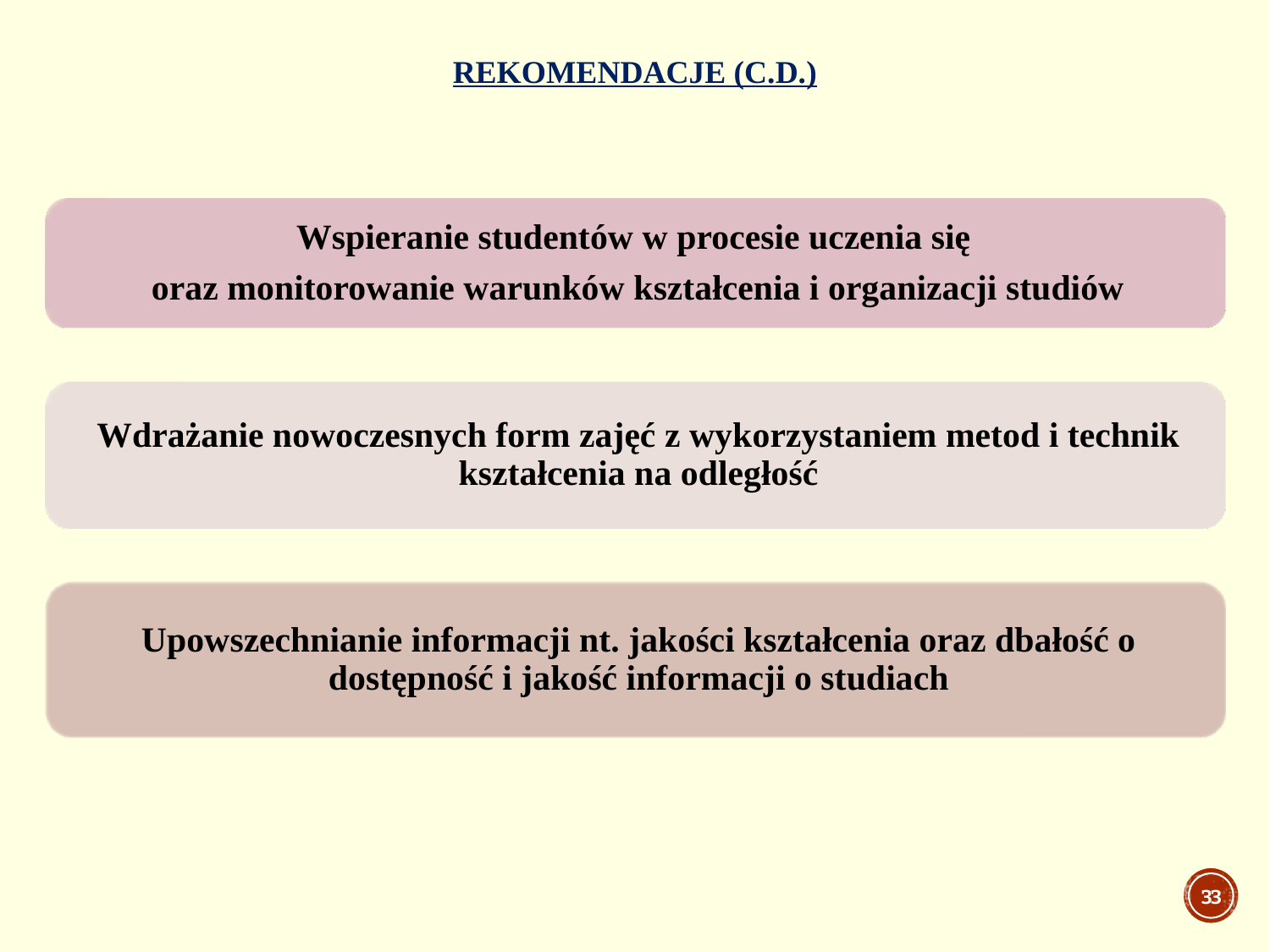

# Rekomendacje (c.d.)
Wdrażanie nowoczesnych form zajęć z wykorzystaniem metod i technik kształcenia na odległość
Wspieranie studentów w procesie uczenia się
oraz monitorowanie warunków kształcenia i organizacji studiów
Upowszechnianie informacji nt. jakości kształcenia oraz dbałość o dostępność i jakość informacji o studiach

33